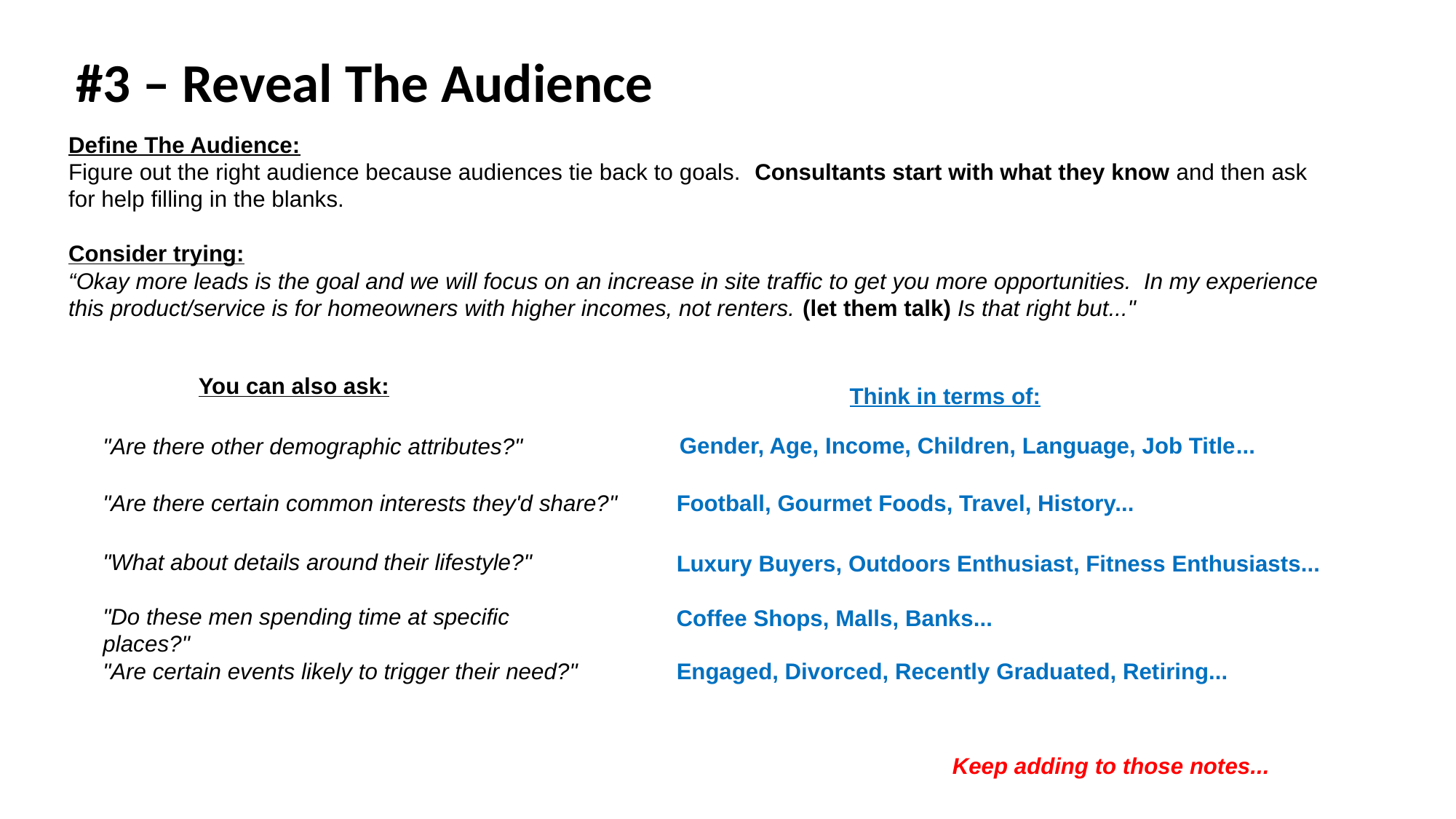

#3 – Reveal The Audience
Define The Audience:
Figure out the right audience because audiences tie back to goals.  Consultants start with what they know and then ask for help filling in the blanks.

Consider trying:
“Okay more leads is the goal and we will focus on an increase in site traffic to get you more opportunities.  In my experience this product/service is for homeowners with higher incomes, not renters. (let them talk) Is that right but..."

You can also ask:​

Think in terms of:

Gender, Age, Income, Children, Language, Job Title​...
"Are there other demographic attributes?"
"Are there certain common interests they'd share?"
 Football, Gourmet Foods, Travel, History​...
"What about details around their lifestyle?"
 Luxury Buyers, Outdoors Enthusiast, Fitness Enthusiasts...​
"Do these men spending time at specific places?"
 Coffee Shops, Malls, Banks...
"Are certain events likely to trigger their need?"
 Engaged, Divorced, Recently Graduated, Retiring...
Keep adding to those notes...